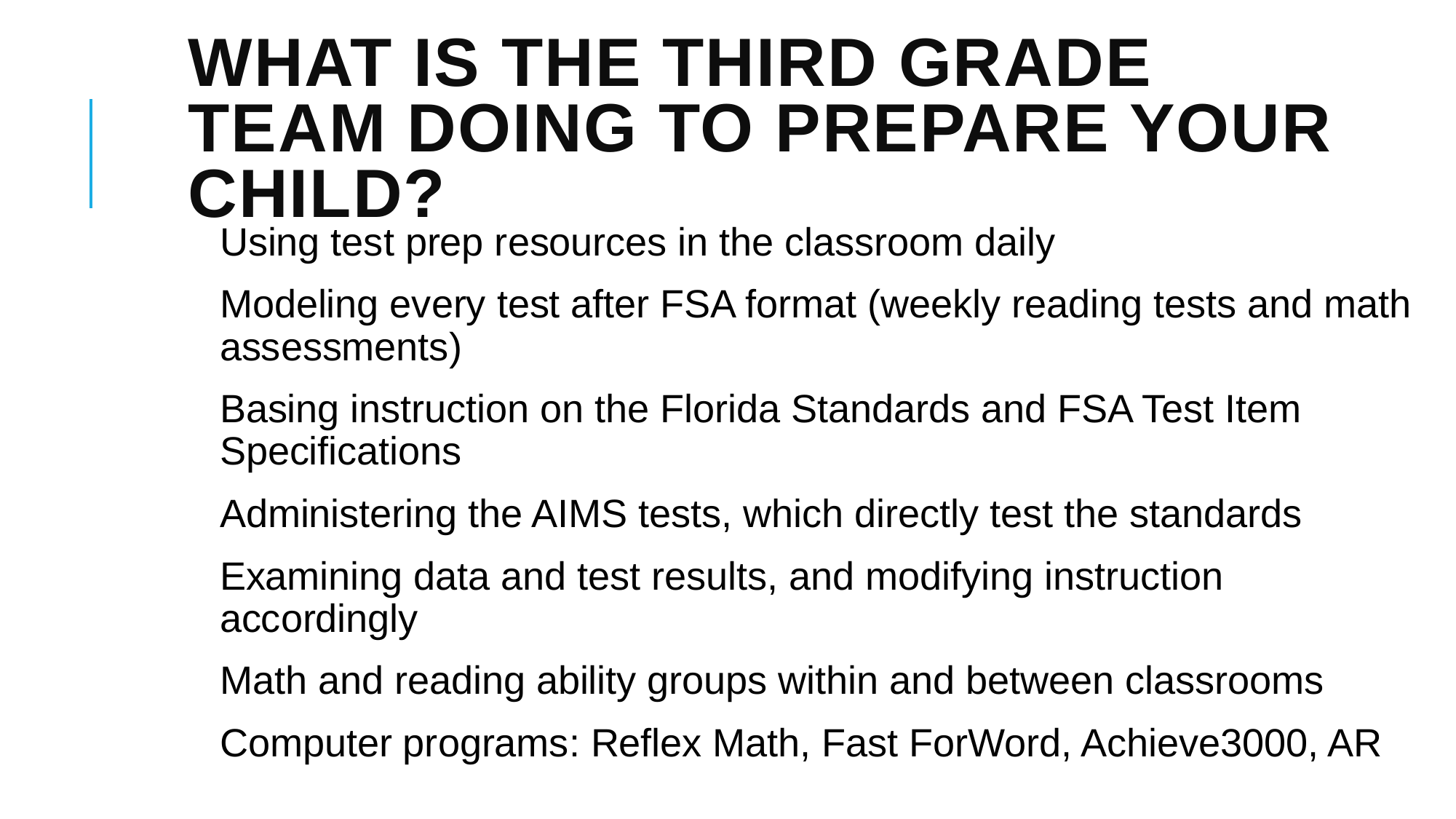

# What is the third grade team doing to prepare your child?
Using test prep resources in the classroom daily
Modeling every test after FSA format (weekly reading tests and math assessments)
Basing instruction on the Florida Standards and FSA Test Item Specifications
Administering the AIMS tests, which directly test the standards
Examining data and test results, and modifying instruction accordingly
Math and reading ability groups within and between classrooms
Computer programs: Reflex Math, Fast ForWord, Achieve3000, AR